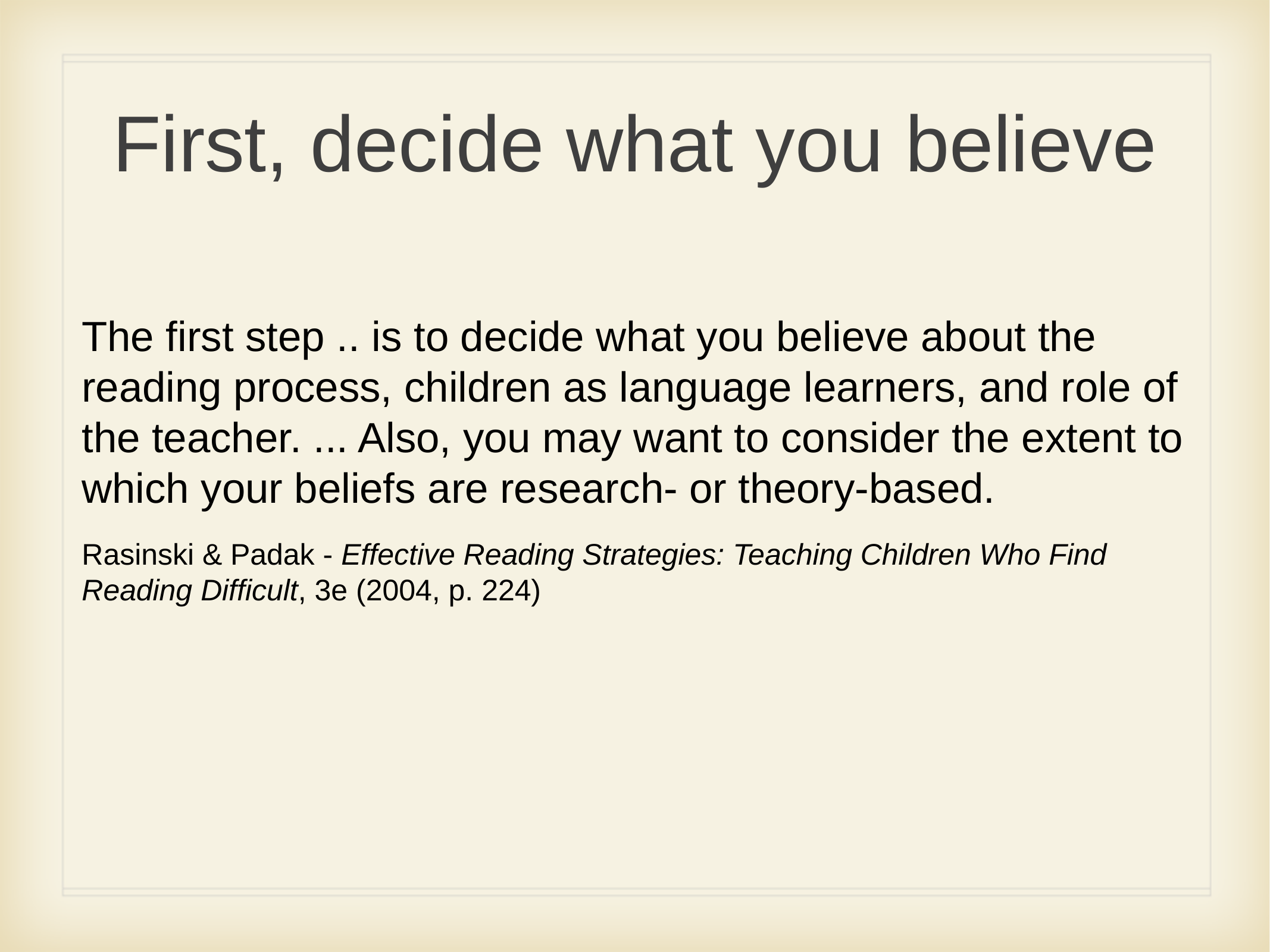

# First, decide what you believe
The first step .. is to decide what you believe about the reading process, children as language learners, and role of the teacher. ... Also, you may want to consider the extent to which your beliefs are research- or theory-based.

Rasinski & Padak - Effective Reading Strategies: Teaching Children Who Find Reading Difficult, 3e (2004, p. 224)